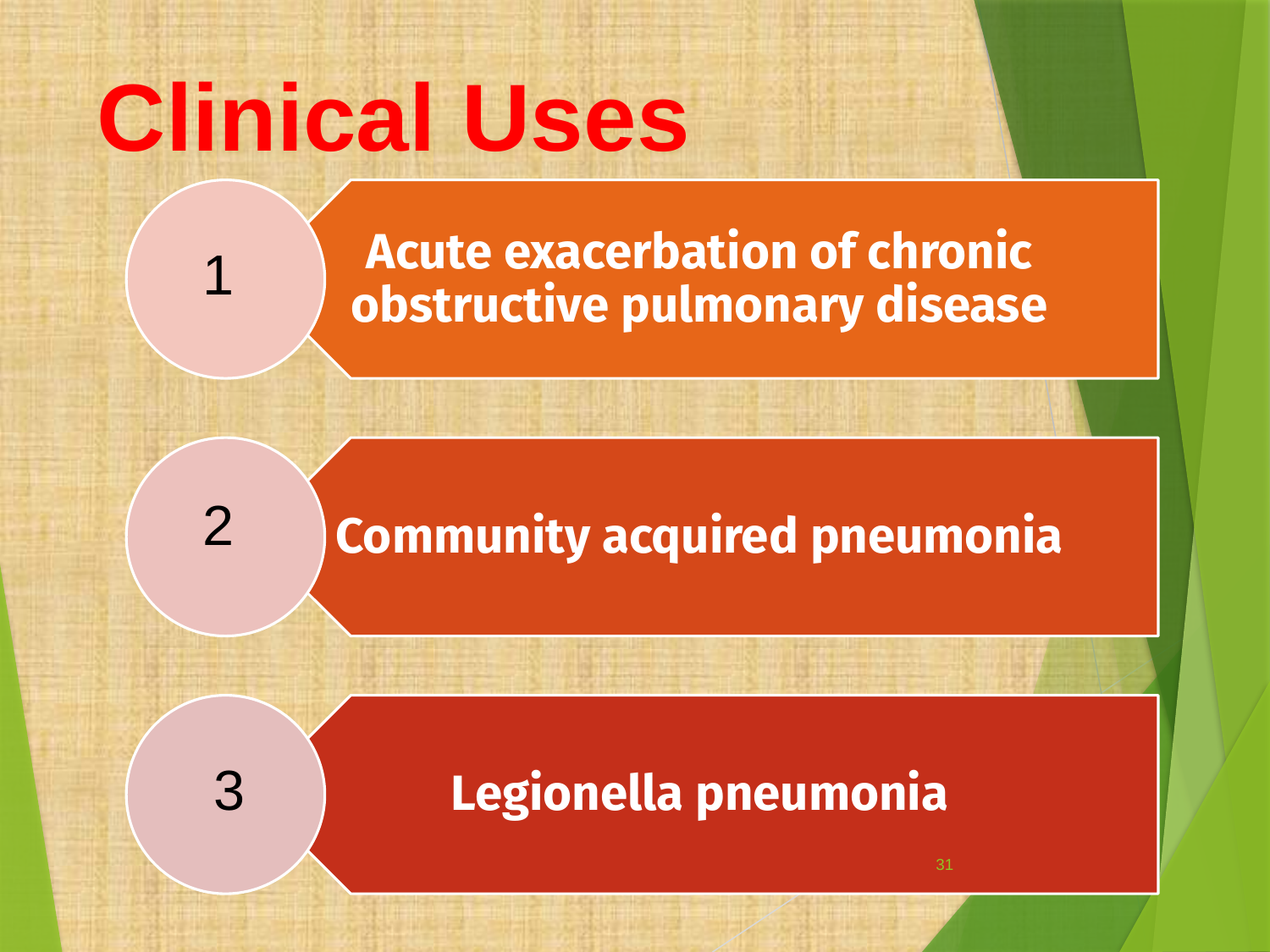

# Clinical Uses
Acute exacerbation of chronic obstructive pulmonary disease
Community acquired pneumonia
Legionella pneumonia
1
2
3
31